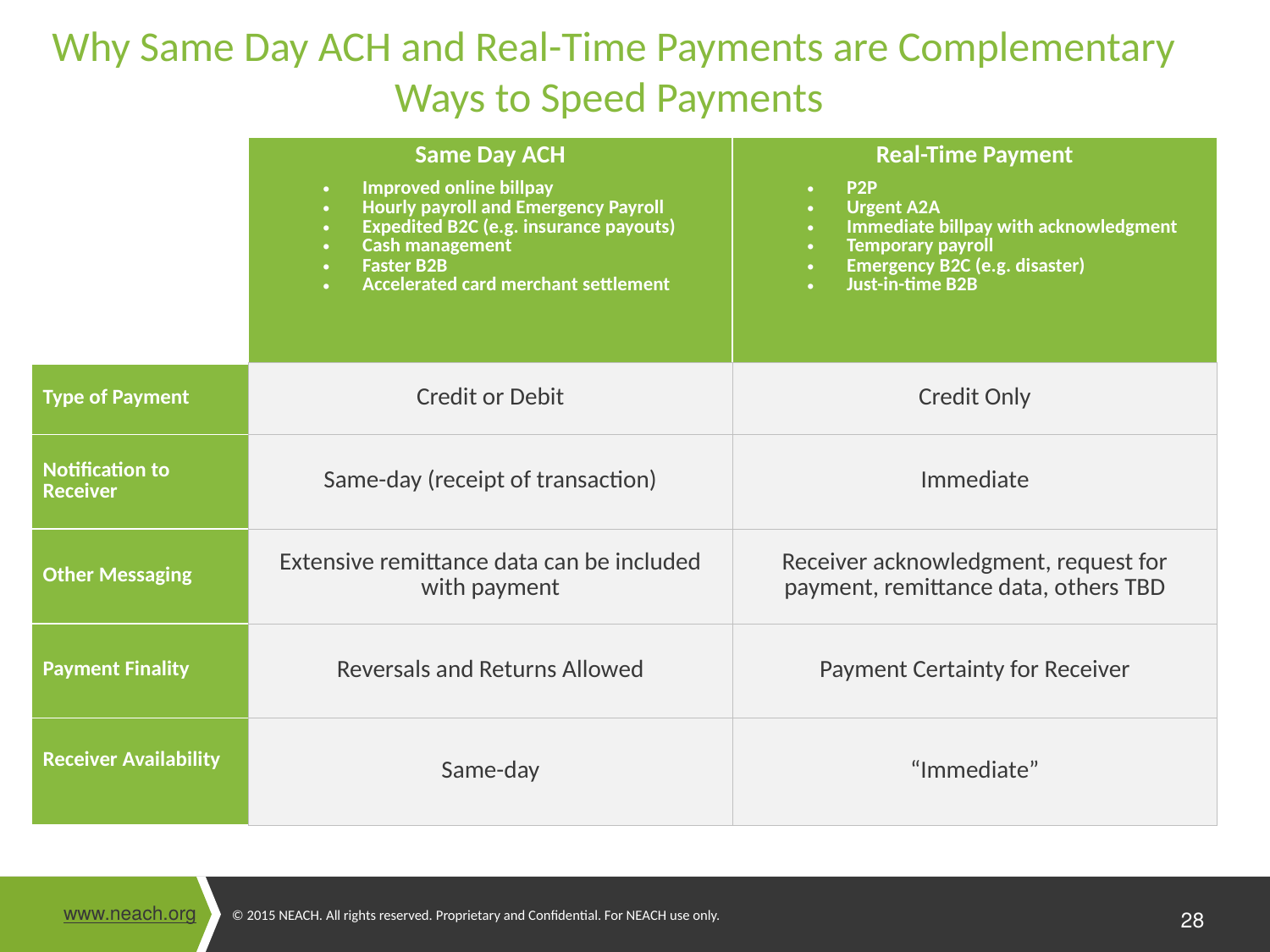

# Why Same Day ACH and Real-Time Payments are Complementary Ways to Speed Payments
|  | Same Day ACH Improved online billpay Hourly payroll and Emergency Payroll Expedited B2C (e.g. insurance payouts) Cash management Faster B2B Accelerated card merchant settlement | Real-Time Payment P2P Urgent A2A Immediate billpay with acknowledgment Temporary payroll Emergency B2C (e.g. disaster) Just-in-time B2B |
| --- | --- | --- |
| Type of Payment | Credit or Debit | Credit Only |
| Notification to Receiver | Same-day (receipt of transaction) | Immediate |
| Other Messaging | Extensive remittance data can be included with payment | Receiver acknowledgment, request for payment, remittance data, others TBD |
| Payment Finality | Reversals and Returns Allowed | Payment Certainty for Receiver |
| Receiver Availability | Same-day | “Immediate” |
28